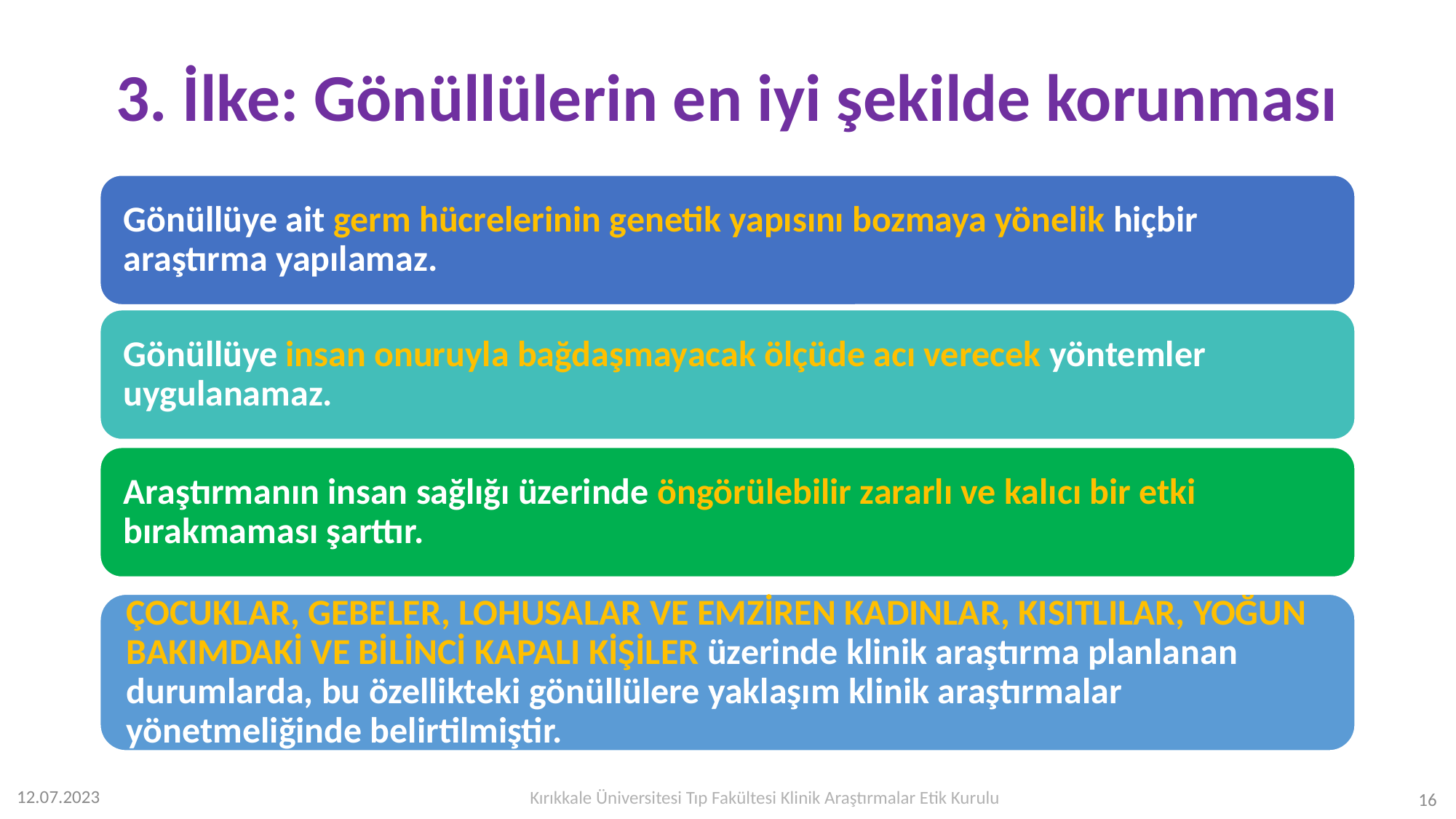

# 3. İlke: Gönüllülerin en iyi şekilde korunması
Gönüllüye ait germ hücrelerinin genetik yapısını bozmaya yönelik hiçbir araştırma yapılamaz.
Gönüllüye insan onuruyla bağdaşmayacak ölçüde acı verecek yöntemler uygulanamaz.
Araştırmanın insan sağlığı üzerinde öngörülebilir zararlı ve kalıcı bir etki bırakmaması şarttır.
ÇOCUKLAR, GEBELER, LOHUSALAR VE EMZİREN KADINLAR, KISITLILAR, YOĞUN BAKIMDAKİ VE BİLİNCİ KAPALI KİŞİLER üzerinde klinik araştırma planlanan durumlarda, bu özellikteki gönüllülere yaklaşım klinik araştırmalar yönetmeliğinde belirtilmiştir.
Kırıkkale Üniversitesi Tıp Fakültesi Klinik Araştırmalar Etik Kurulu
12.07.2023
16